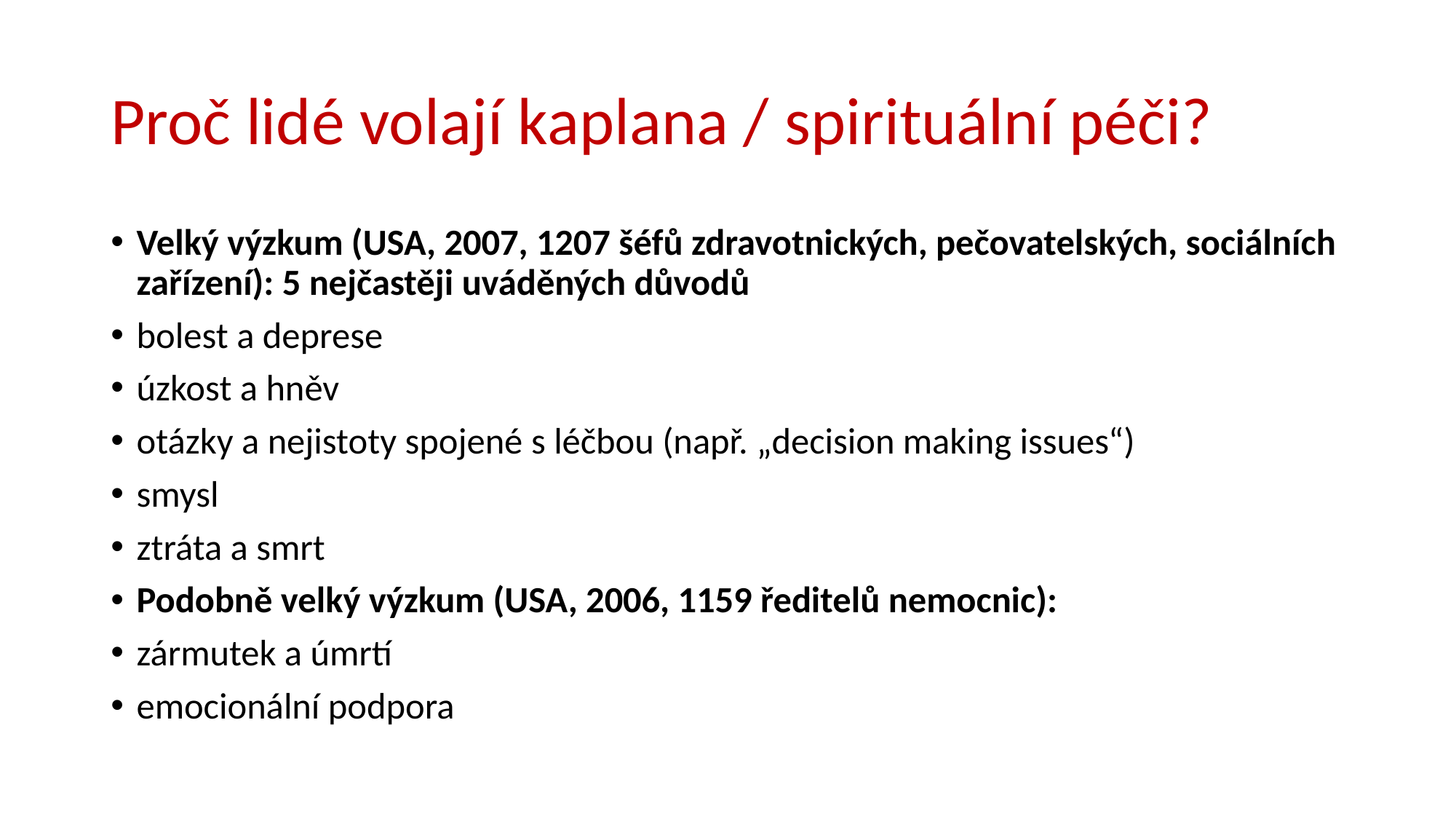

# Proč lidé volají kaplana / spirituální péči?
Velký výzkum (USA, 2007, 1207 šéfů zdravotnických, pečovatelských, sociálních zařízení): 5 nejčastěji uváděných důvodů
bolest a deprese
úzkost a hněv
otázky a nejistoty spojené s léčbou (např. „decision making issues“)
smysl
ztráta a smrt
Podobně velký výzkum (USA, 2006, 1159 ředitelů nemocnic):
zármutek a úmrtí
emocionální podpora